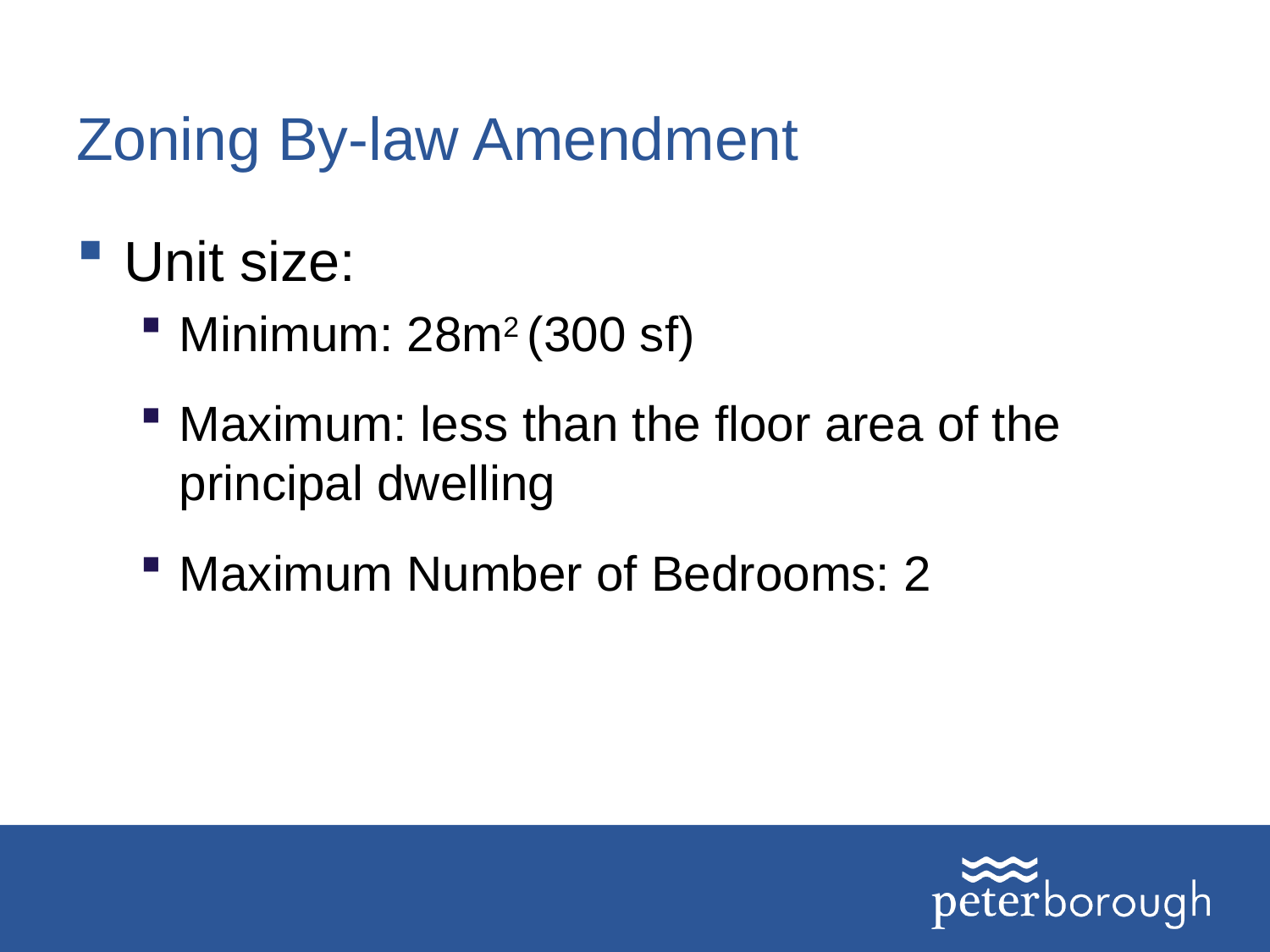

# Zoning By-law Amendment
Unit size:
Minimum: 28m2 (300 sf)
Maximum: less than the floor area of the principal dwelling
Maximum Number of Bedrooms: 2